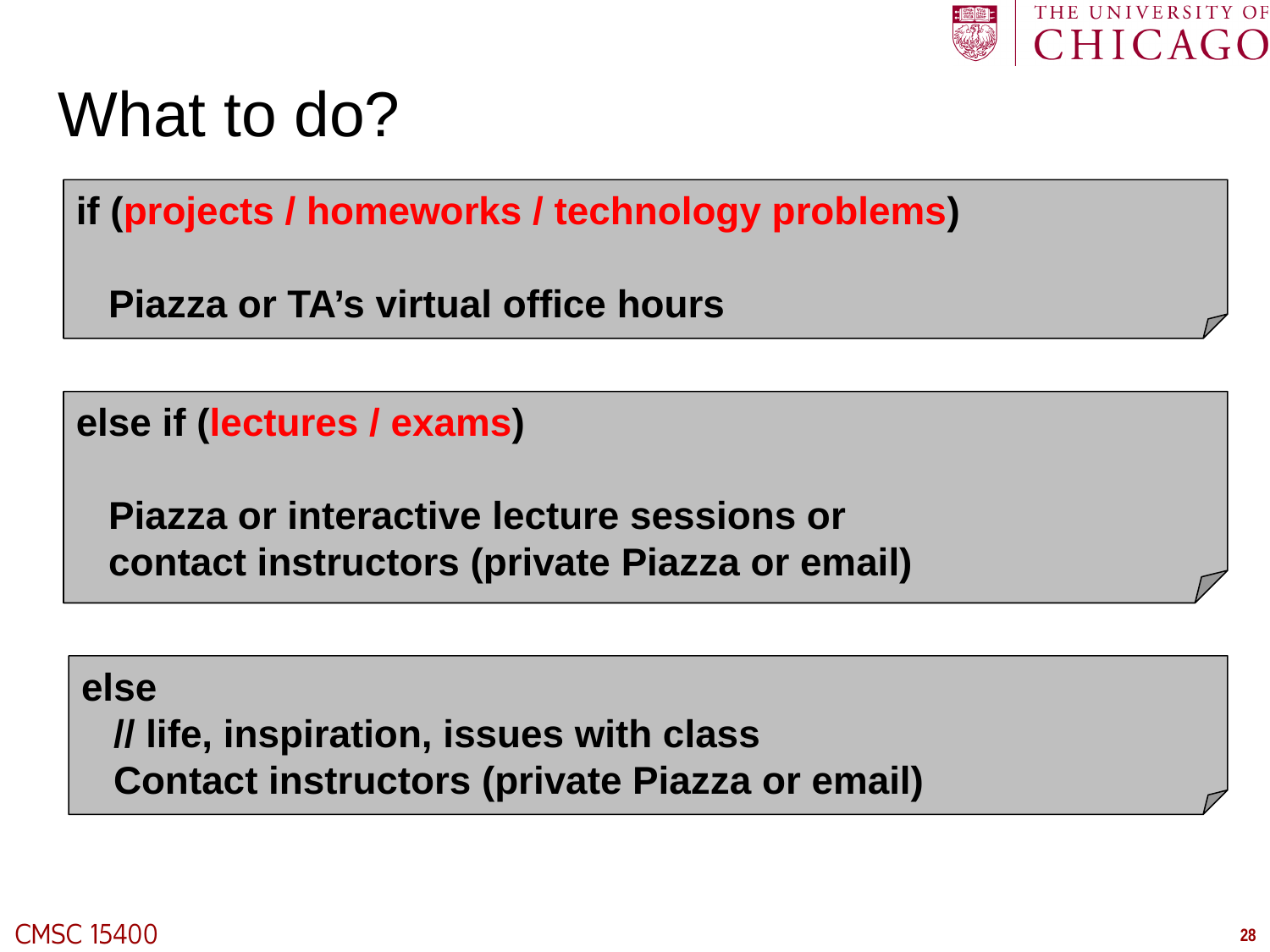

# What to do?
if (projects / homeworks / technology problems)

   Piazza or TA’s virtual office hours

else if (lectures / exams)

   Piazza or interactive lecture sessions or
   contact instructors (private Piazza or email)
else
   // life, inspiration, issues with class
   Contact instructors (private Piazza or email)